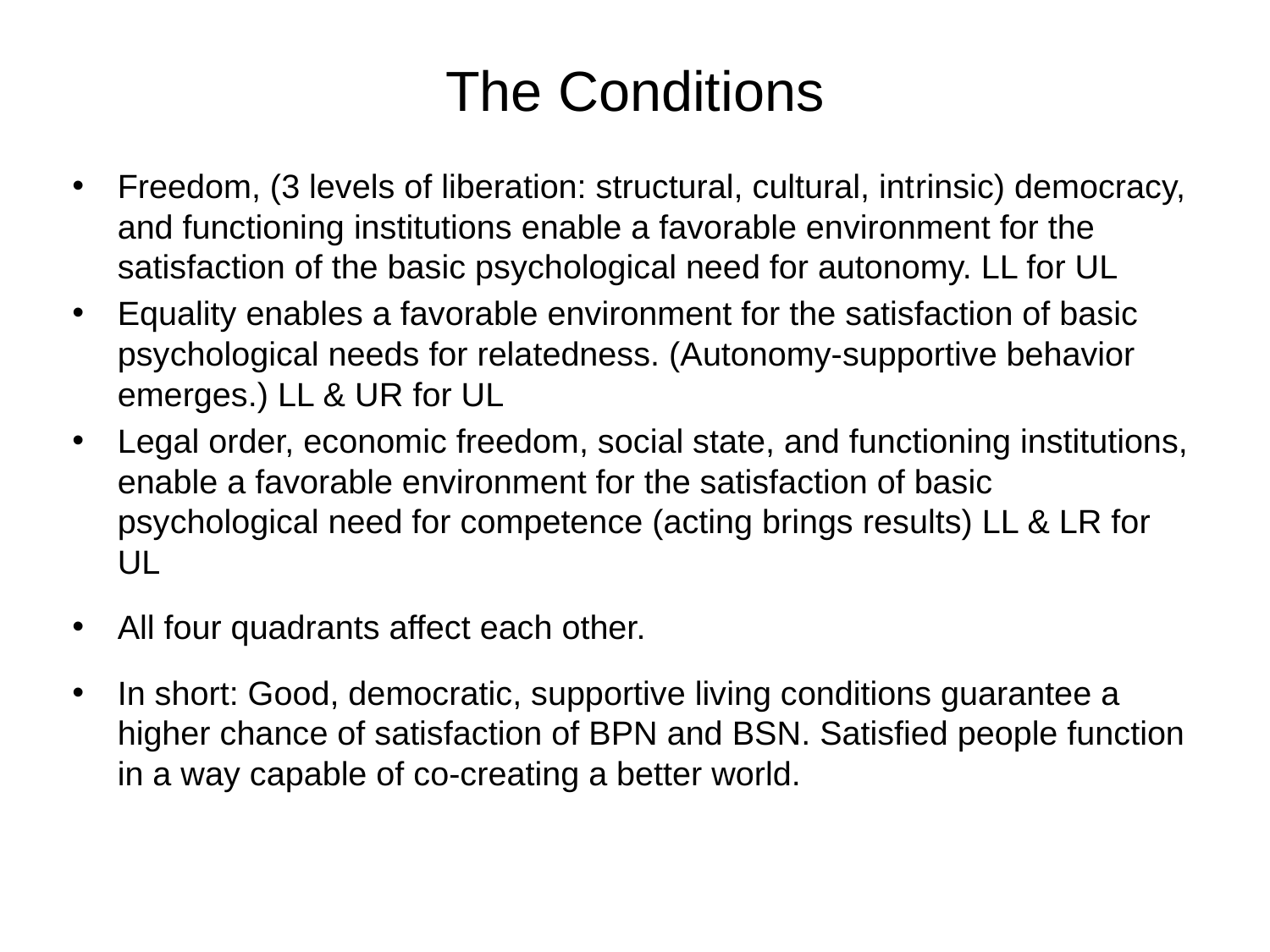

# The Conditions
Freedom, (3 levels of liberation: structural, cultural, intrinsic) democracy, and functioning institutions enable a favorable environment for the satisfaction of the basic psychological need for autonomy. LL for UL
Equality enables a favorable environment for the satisfaction of basic psychological needs for relatedness. (Autonomy-supportive behavior emerges.) LL & UR for UL
Legal order, economic freedom, social state, and functioning institutions, enable a favorable environment for the satisfaction of basic psychological need for competence (acting brings results) LL & LR for UL

All four quadrants affect each other.

In short: Good, democratic, supportive living conditions guarantee a higher chance of satisfaction of BPN and BSN. Satisfied people function in a way capable of co-creating a better world.